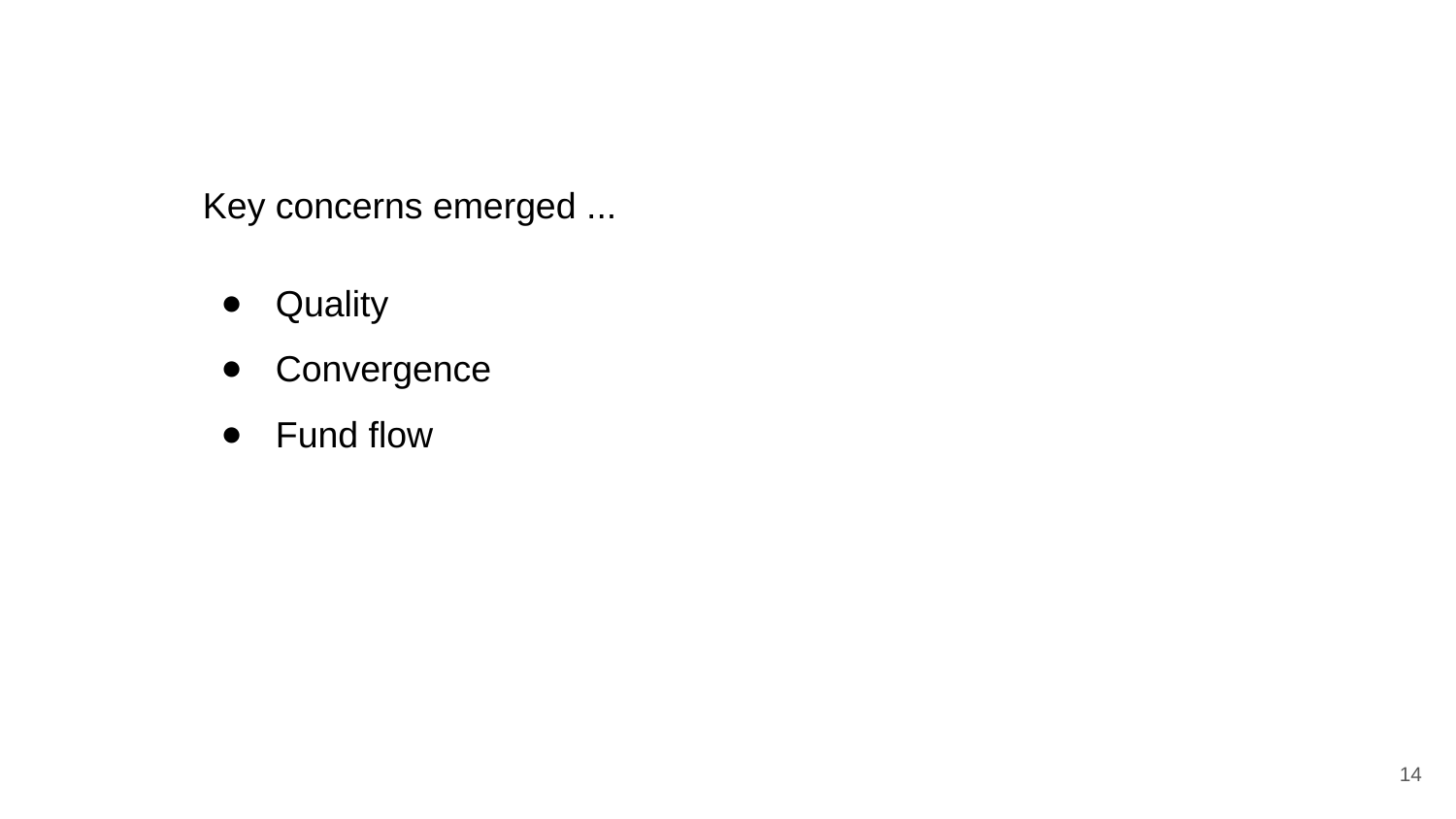

Key concerns emerged ...
Quality
Convergence
Fund flow
14